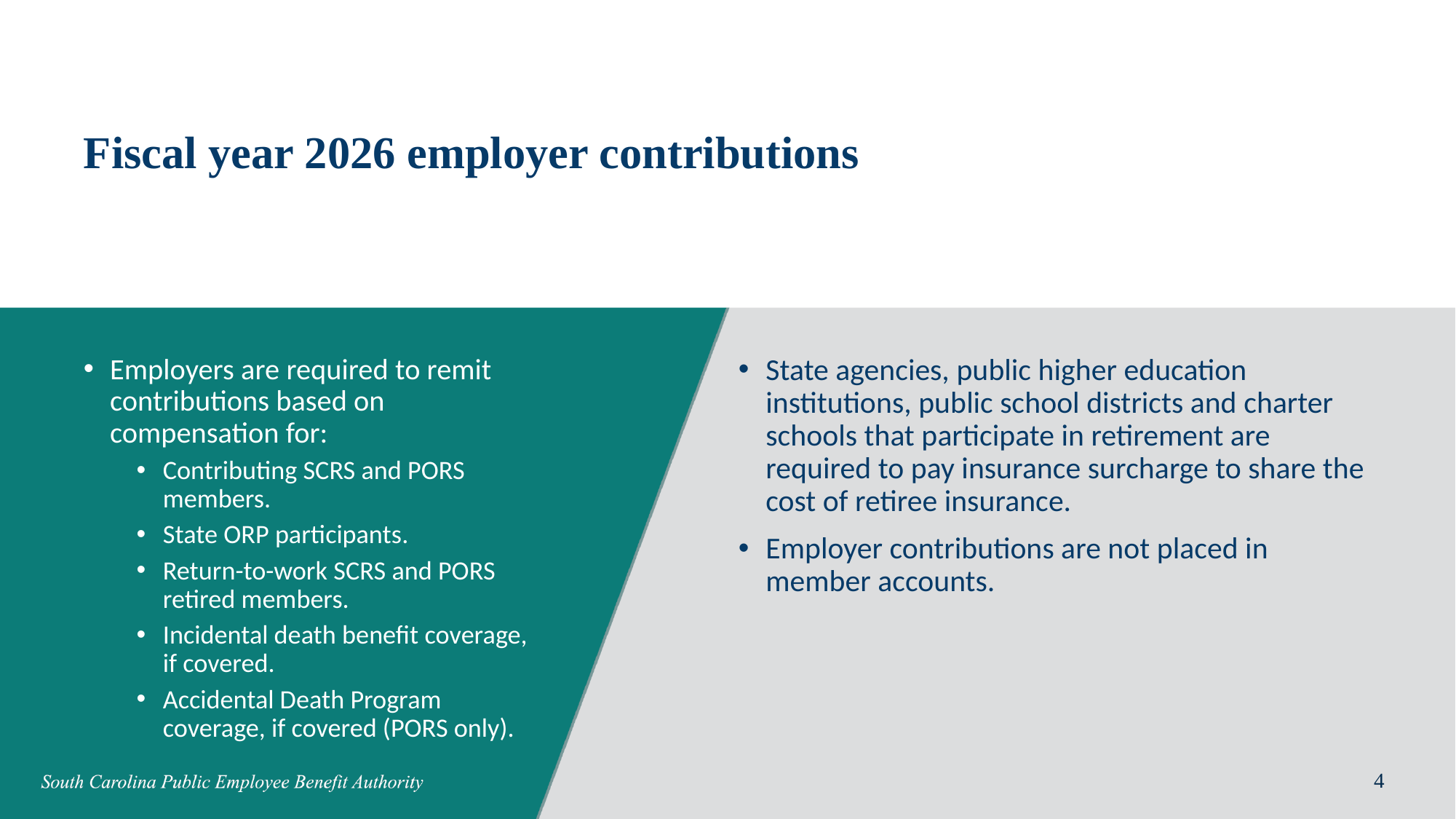

# Fiscal year 2026 employer contributions
State agencies, public higher education institutions, public school districts and charter schools that participate in retirement are required to pay insurance surcharge to share the cost of retiree insurance.
Employer contributions are not placed in member accounts.
Employers are required to remit contributions based on compensation for:
Contributing SCRS and PORS members.
State ORP participants.
Return-to-work SCRS and PORS retired members.
Incidental death benefit coverage, if covered.
Accidental Death Program coverage, if covered (PORS only).
4